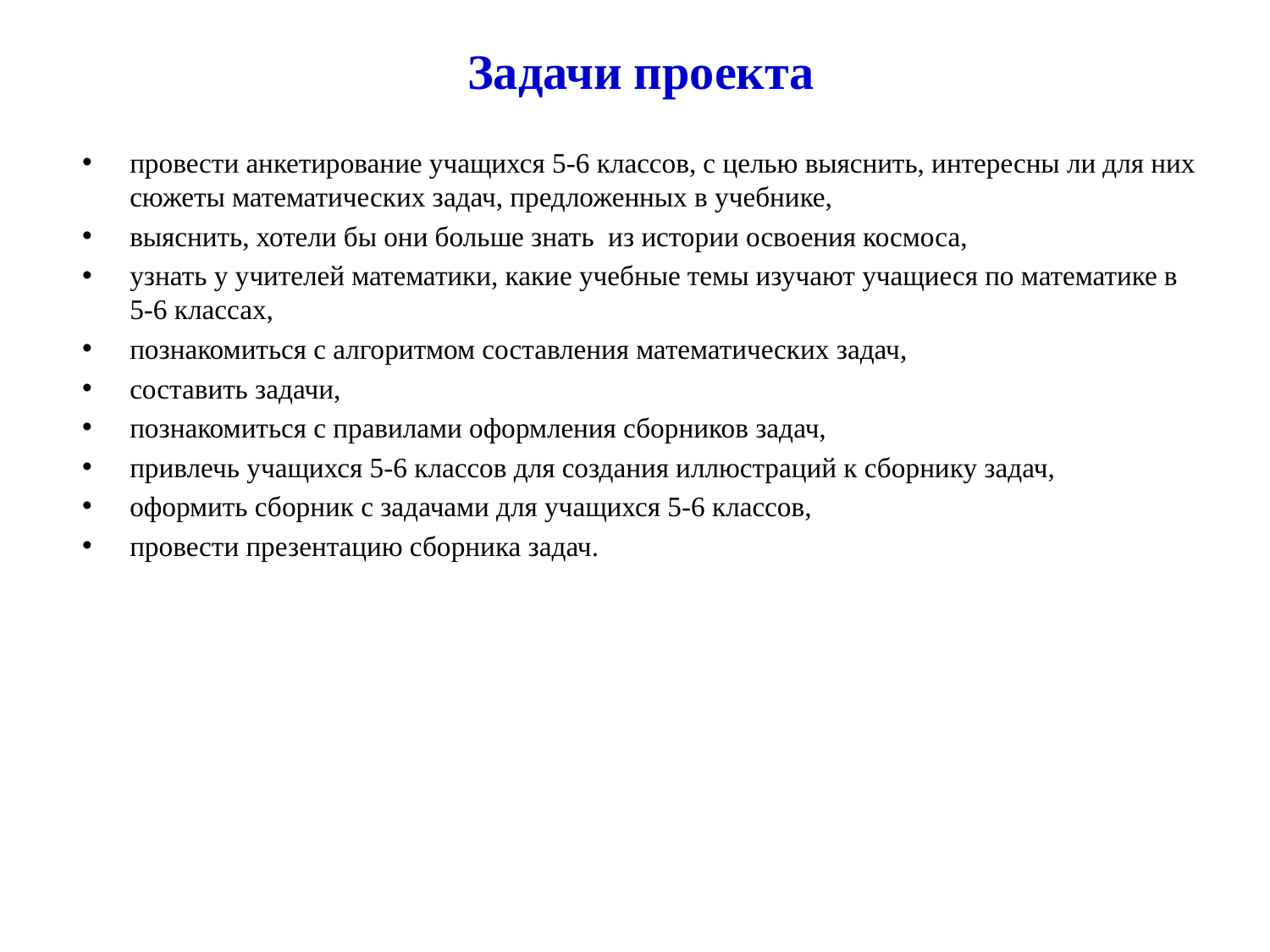

# Задачи проекта
провести анкетирование учащихся 5-6 классов, с целью выяснить, интересны ли для них сюжеты математических задач, предложенных в учебнике,
выяснить, хотели бы они больше знать  из истории освоения космоса,
узнать у учителей математики, какие учебные темы изучают учащиеся по математике в 5-6 классах,
познакомиться с алгоритмом составления математических задач,
составить задачи,
познакомиться с правилами оформления сборников задач,
привлечь учащихся 5-6 классов для создания иллюстраций к сборнику задач,
оформить сборник с задачами для учащихся 5-6 классов,
провести презентацию сборника задач.